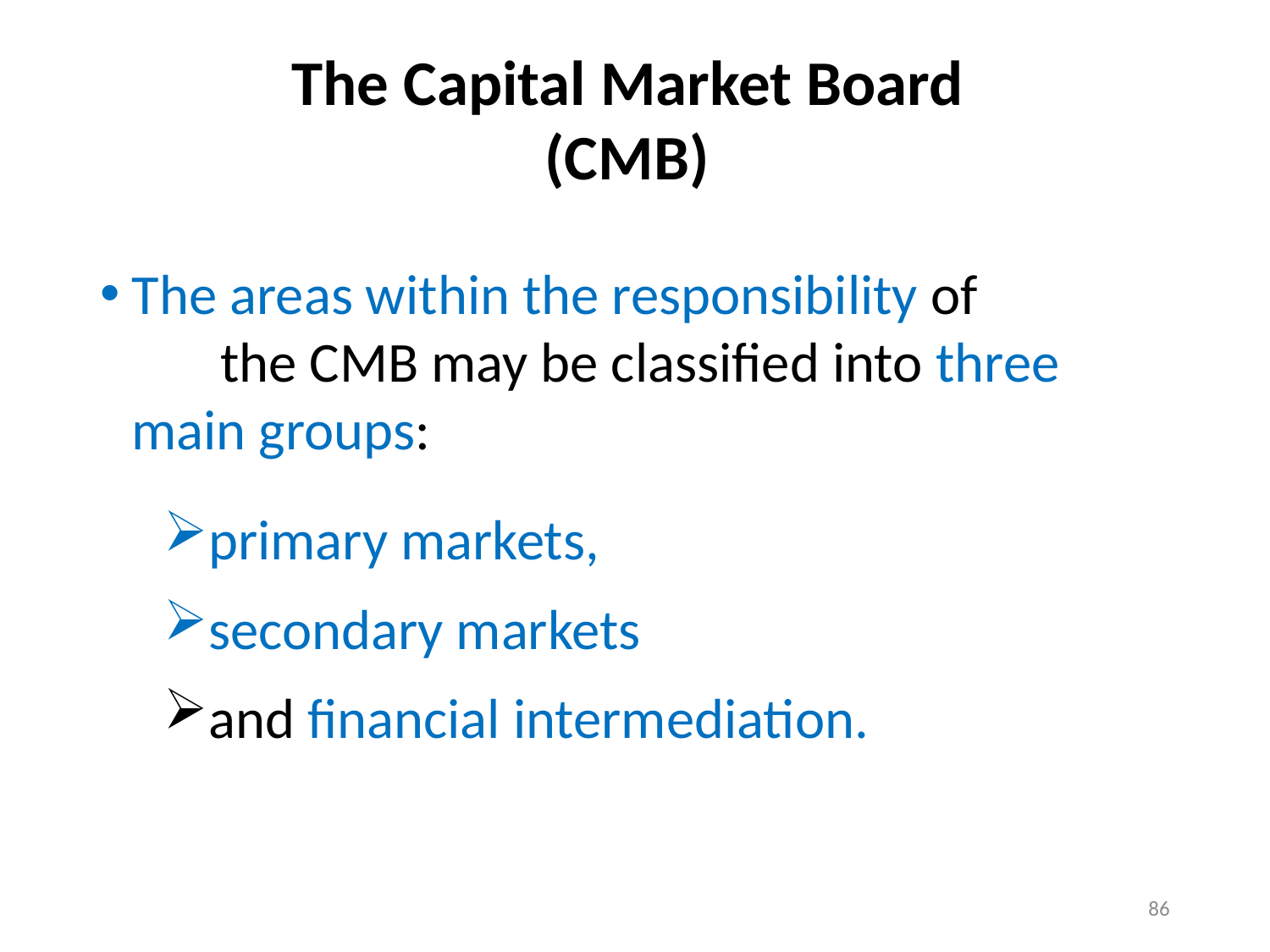

# The Capital Market Board (CMB)
The areas within the responsibility of                       the CMB may be classified into three main groups:
primary markets,
secondary markets
and financial intermediation.

86